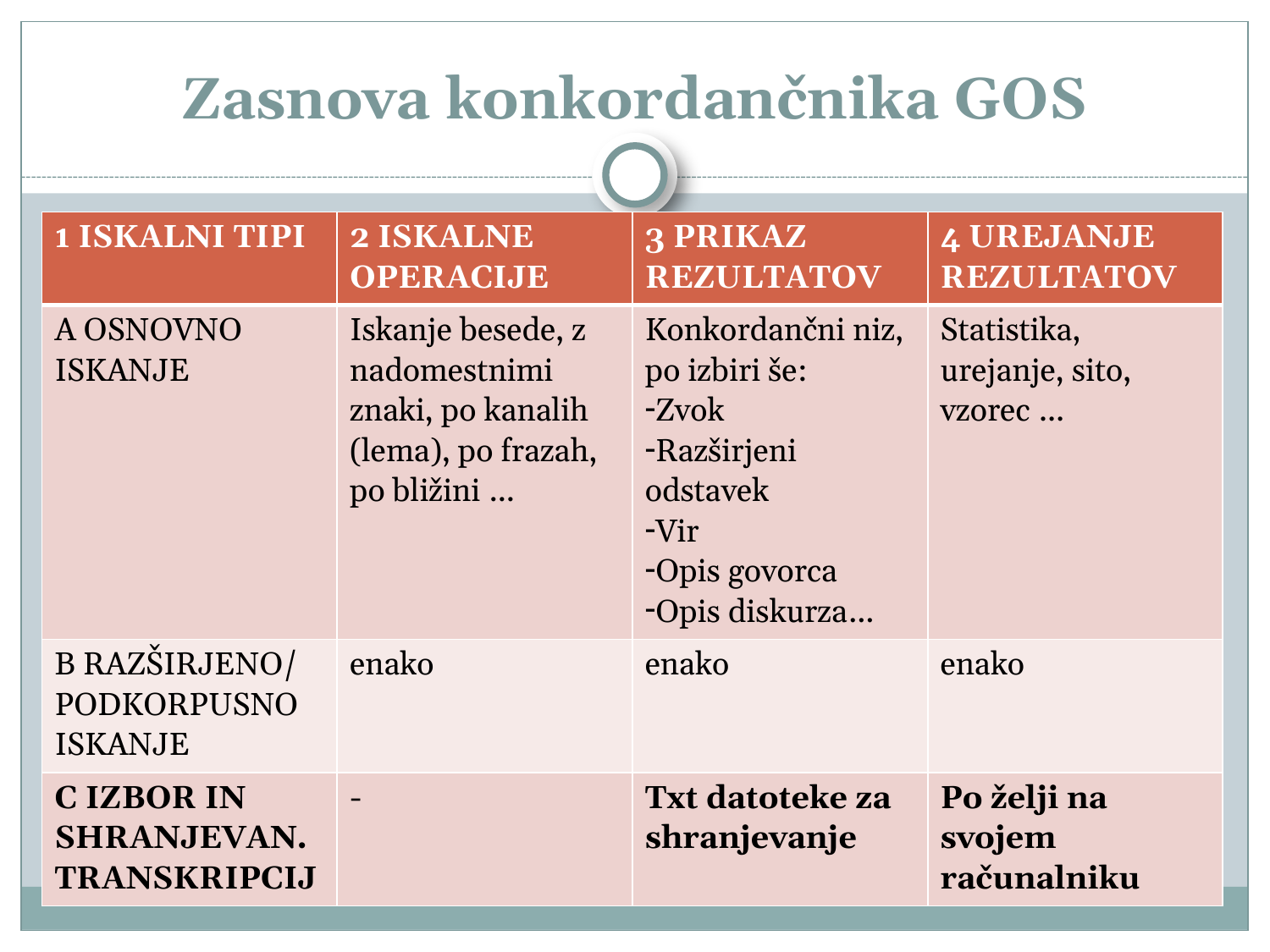

# Zasnova konkordančnika GOS
| 1 ISKALNI TIPI | 2 ISKALNE OPERACIJE | 3 PRIKAZ REZULTATOV | 4 UREJANJE REZULTATOV |
| --- | --- | --- | --- |
| A OSNOVNO ISKANJE | Iskanje besede, z nadomestnimi znaki, po kanalih (lema), po frazah, po bližini … | Konkordančni niz, po izbiri še: Zvok Razširjeni odstavek Vir Opis govorca Opis diskurza… | Statistika, urejanje, sito, vzorec … |
| B RAZŠIRJENO/ PODKORPUSNO ISKANJE | enako | enako | enako |
| C IZBOR IN SHRANJEVAN. TRANSKRIPCIJ | - | Txt datoteke za shranjevanje | Po želji na svojem računalniku |